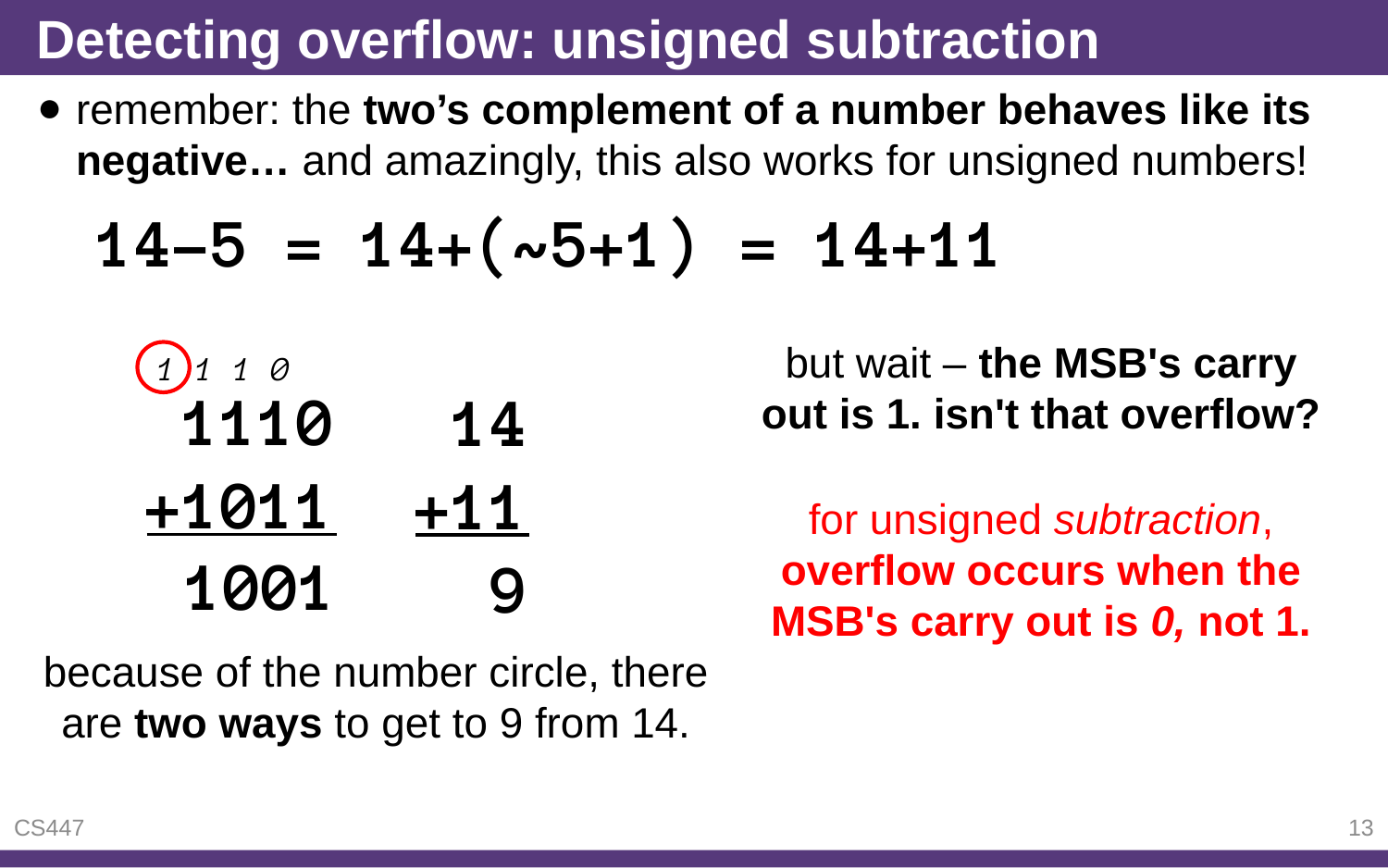

# Detecting overflow: unsigned subtraction
remember: the two’s complement of a number behaves like its negative… and amazingly, this also works for unsigned numbers!
14-5 = 14+(~5+1) = 14+11
but wait – the MSB's carry out is 1. isn't that overflow?
1 1 1 0

 1110
+1011
 14
+11
  9
for unsigned subtraction, overflow occurs when the MSB's carry out is 0, not 1.
1001
because of the number circle, there are two ways to get to 9 from 14.
CS447
13